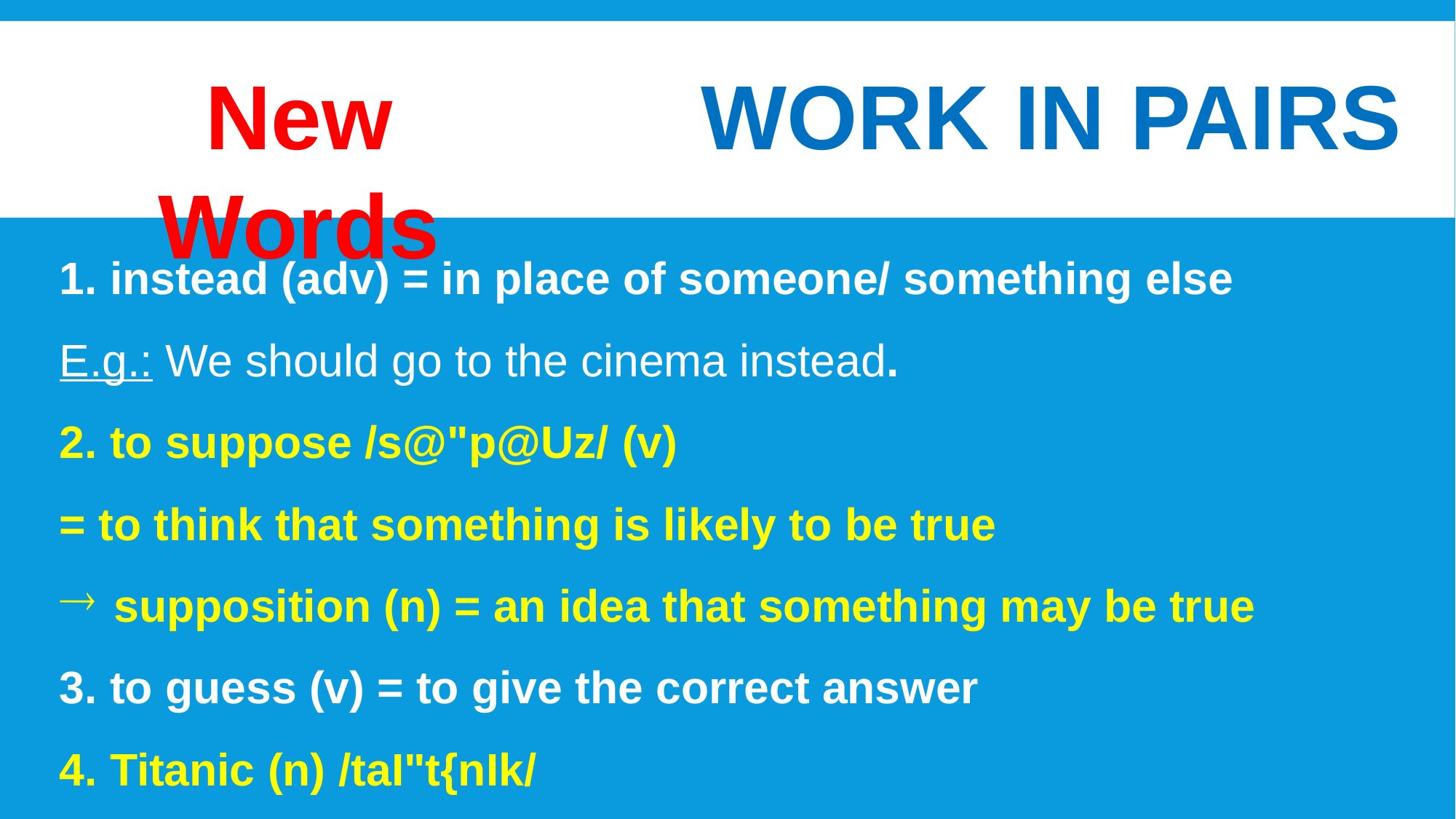

WORK IN PAIRS
New Words
1. instead (adv) = in place of someone/ something else
E.g.: We should go to the cinema instead.
2. to suppose /s@"p@Uz/ (v)
= to think that something is likely to be true
supposition (n) = an idea that something may be true
3. to guess (v) = to give the correct answer
4. Titanic (n) /taI"t{nIk/